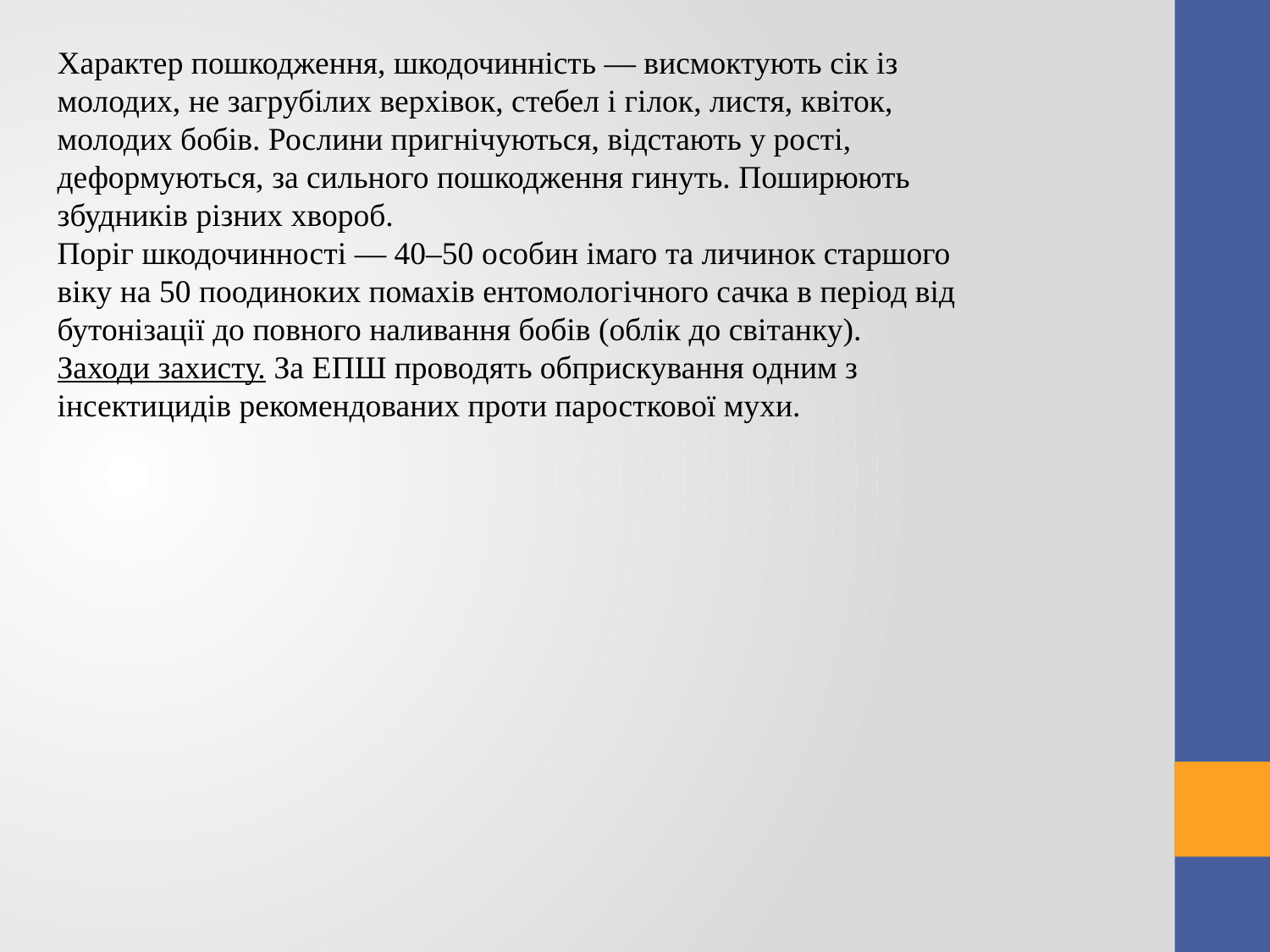

Характер пошкодження, шкодочинність — висмоктують сік із молодих, не загрубілих верхівок, стебел і гілок, листя, квіток, молодих бобів. Рослини пригнічуються, відстають у рості, деформуються, за сильного пошкодження гинуть. Поширюють збудників різних хвороб.
Поріг шкодочинності — 40–50 особин імаго та личинок старшого віку на 50 поодиноких помахів ентомологічного сачка в період від бутонізації до повного наливання бобів (облік до світанку).
Заходи захисту. За ЕПШ проводять обприскування одним з інсектицидів рекомендованих проти паросткової мухи.